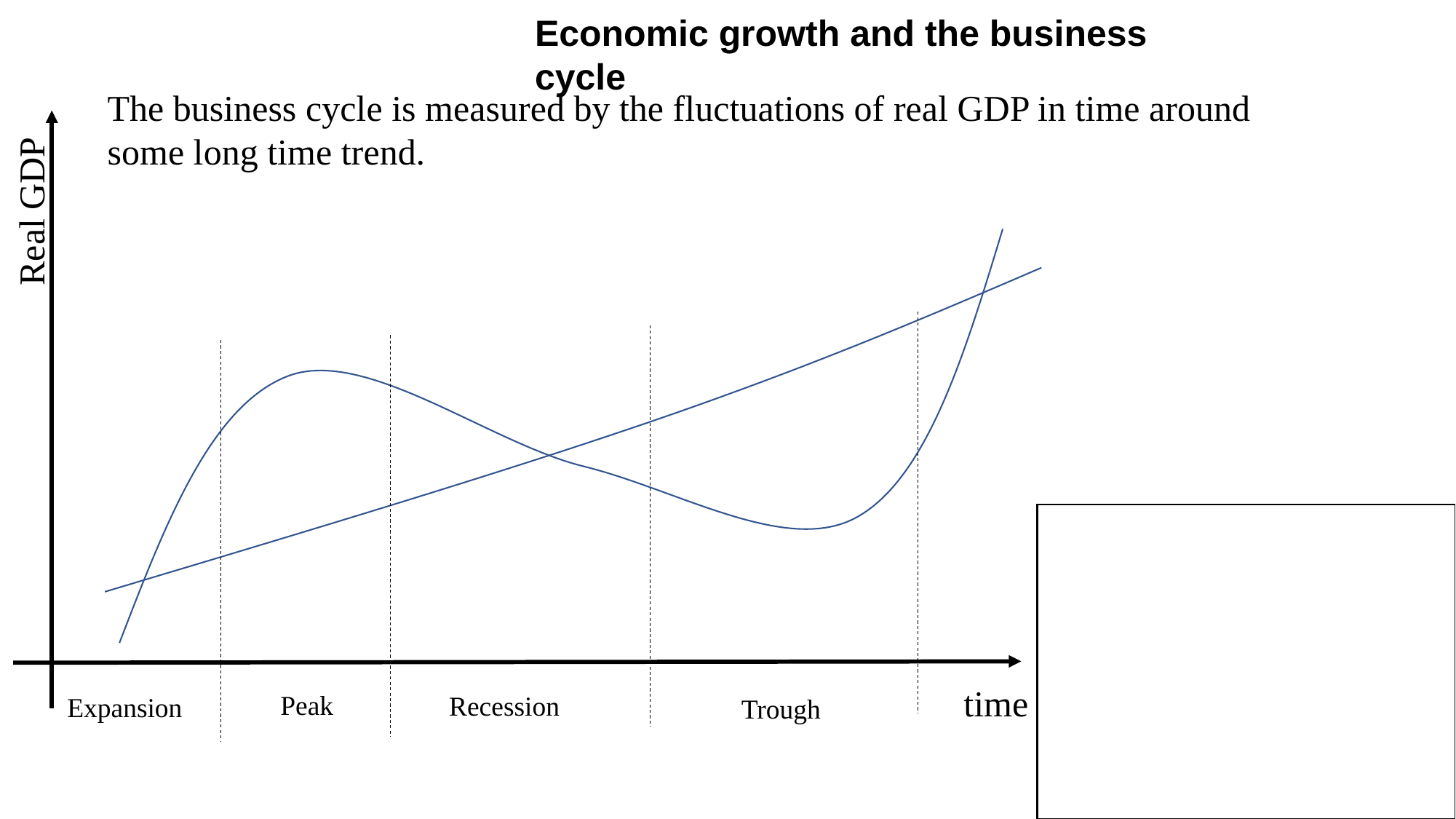

Economic growth and the business cycle
The business cycle is measured by the fluctuations of real GDP in time around some long time trend.
Real GDP

time
Peak
Recession
Expansion
Trough